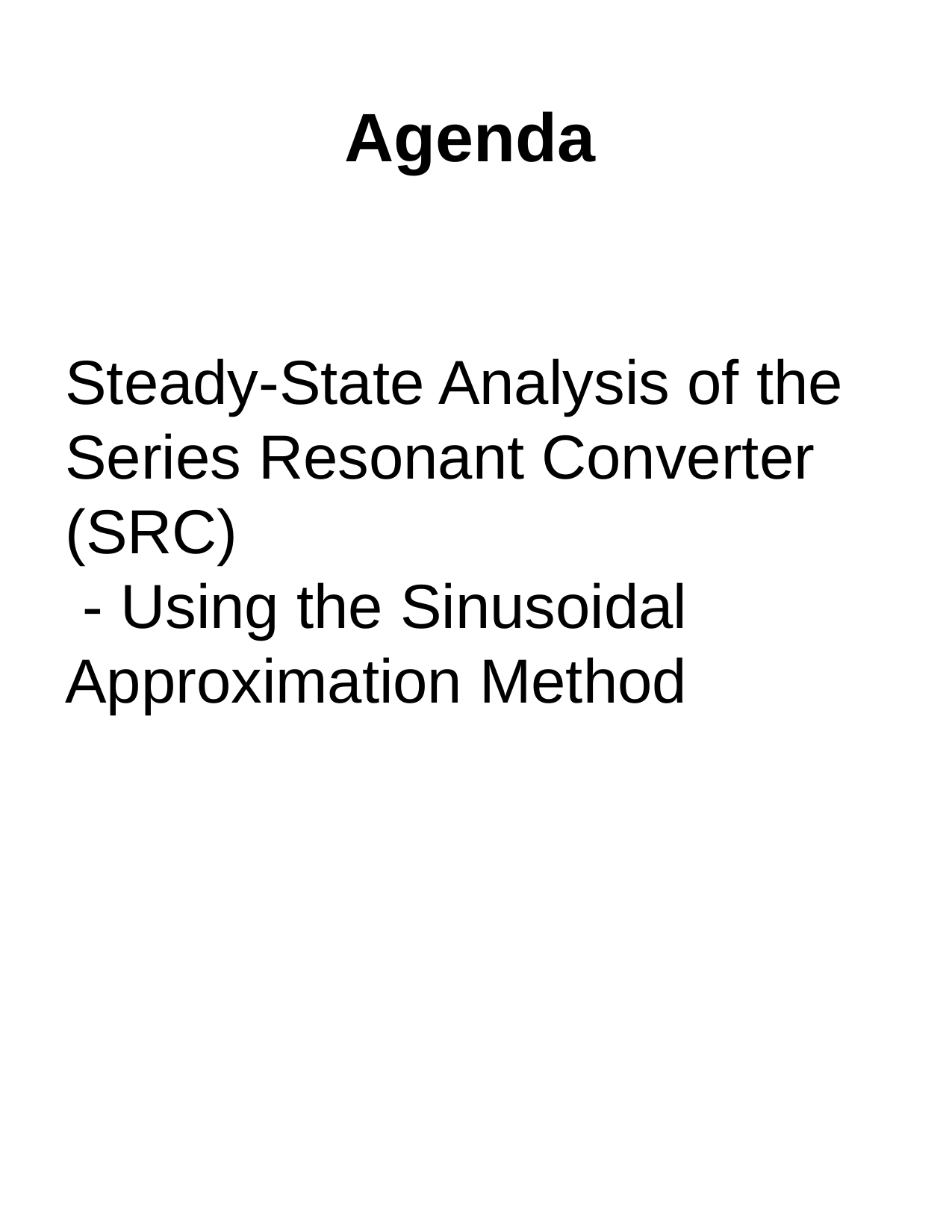

# Agenda
Steady-State Analysis of the Series Resonant Converter (SRC)
 - Using the Sinusoidal Approximation Method